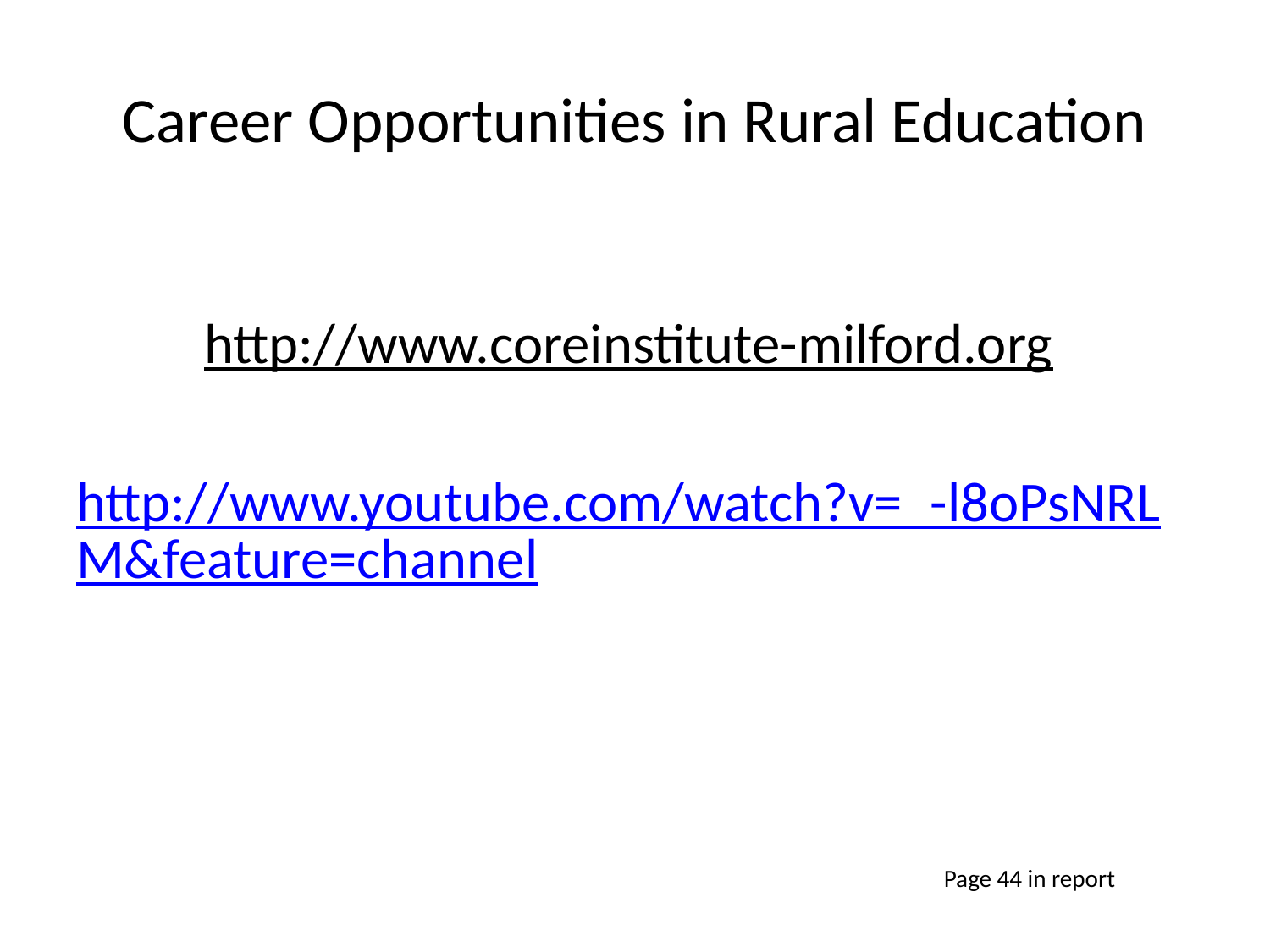

# Career Opportunities in Rural Education

http://www.coreinstitute-milford.org

http://www.youtube.com/watch?v=_-l8oPsNRLM&feature=channel
Page 44 in report